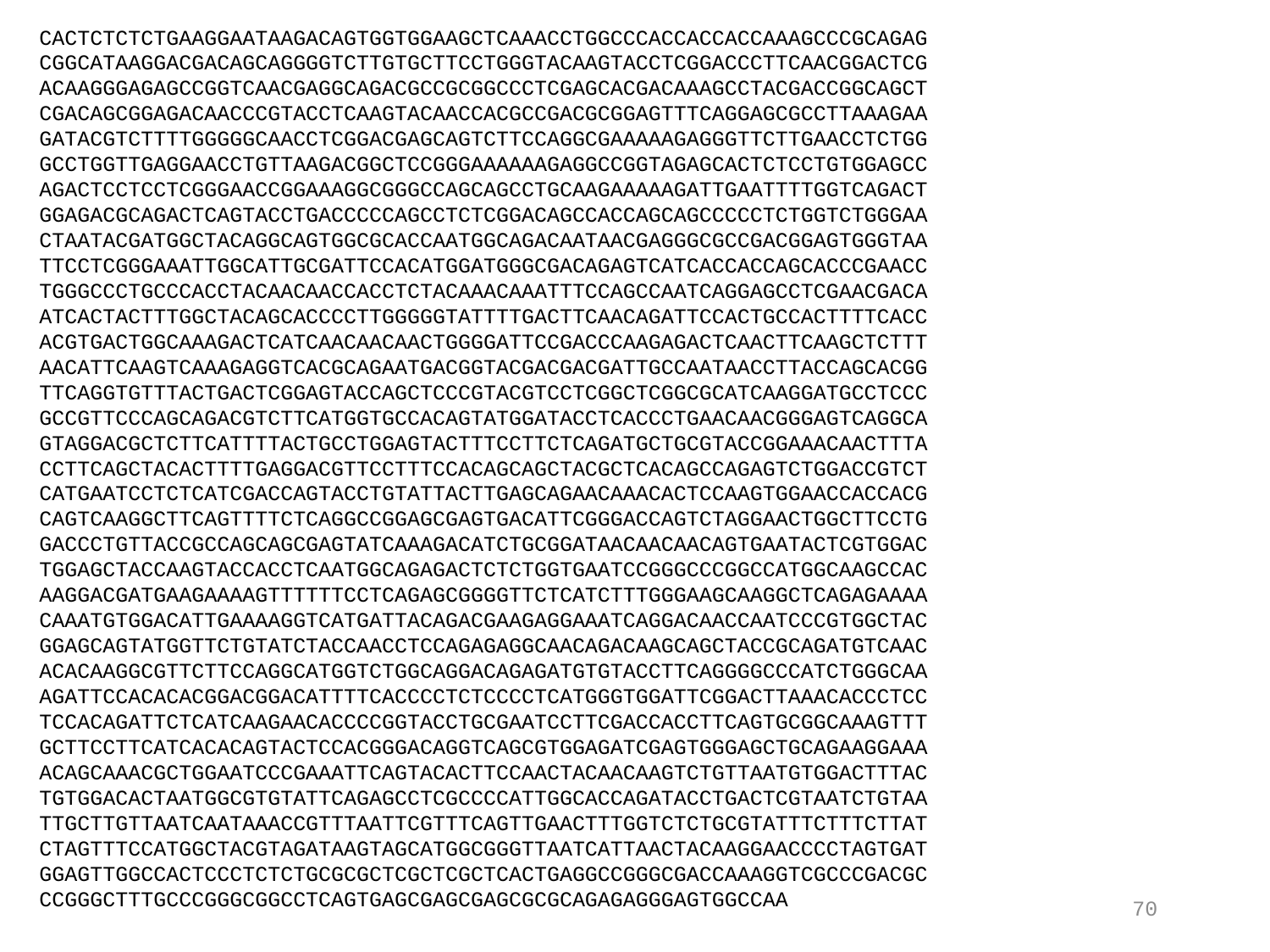

CACTCTCTCTGAAGGAATAAGACAGTGGTGGAAGCTCAAACCTGGCCCACCACCACCAAAGCCCGCAGAG
CGGCATAAGGACGACAGCAGGGGTCTTGTGCTTCCTGGGTACAAGTACCTCGGACCCTTCAACGGACTCG
ACAAGGGAGAGCCGGTCAACGAGGCAGACGCCGCGGCCCTCGAGCACGACAAAGCCTACGACCGGCAGCT
CGACAGCGGAGACAACCCGTACCTCAAGTACAACCACGCCGACGCGGAGTTTCAGGAGCGCCTTAAAGAA
GATACGTCTTTTGGGGGCAACCTCGGACGAGCAGTCTTCCAGGCGAAAAAGAGGGTTCTTGAACCTCTGG
GCCTGGTTGAGGAACCTGTTAAGACGGCTCCGGGAAAAAAGAGGCCGGTAGAGCACTCTCCTGTGGAGCC
AGACTCCTCCTCGGGAACCGGAAAGGCGGGCCAGCAGCCTGCAAGAAAAAGATTGAATTTTGGTCAGACT
GGAGACGCAGACTCAGTACCTGACCCCCAGCCTCTCGGACAGCCACCAGCAGCCCCCTCTGGTCTGGGAA
CTAATACGATGGCTACAGGCAGTGGCGCACCAATGGCAGACAATAACGAGGGCGCCGACGGAGTGGGTAA
TTCCTCGGGAAATTGGCATTGCGATTCCACATGGATGGGCGACAGAGTCATCACCACCAGCACCCGAACC
TGGGCCCTGCCCACCTACAACAACCACCTCTACAAACAAATTTCCAGCCAATCAGGAGCCTCGAACGACA
ATCACTACTTTGGCTACAGCACCCCTTGGGGGTATTTTGACTTCAACAGATTCCACTGCCACTTTTCACC
ACGTGACTGGCAAAGACTCATCAACAACAACTGGGGATTCCGACCCAAGAGACTCAACTTCAAGCTCTTT
AACATTCAAGTCAAAGAGGTCACGCAGAATGACGGTACGACGACGATTGCCAATAACCTTACCAGCACGG
TTCAGGTGTTTACTGACTCGGAGTACCAGCTCCCGTACGTCCTCGGCTCGGCGCATCAAGGATGCCTCCC
GCCGTTCCCAGCAGACGTCTTCATGGTGCCACAGTATGGATACCTCACCCTGAACAACGGGAGTCAGGCA
GTAGGACGCTCTTCATTTTACTGCCTGGAGTACTTTCCTTCTCAGATGCTGCGTACCGGAAACAACTTTA
CCTTCAGCTACACTTTTGAGGACGTTCCTTTCCACAGCAGCTACGCTCACAGCCAGAGTCTGGACCGTCT
CATGAATCCTCTCATCGACCAGTACCTGTATTACTTGAGCAGAACAAACACTCCAAGTGGAACCACCACG
CAGTCAAGGCTTCAGTTTTCTCAGGCCGGAGCGAGTGACATTCGGGACCAGTCTAGGAACTGGCTTCCTG
GACCCTGTTACCGCCAGCAGCGAGTATCAAAGACATCTGCGGATAACAACAACAGTGAATACTCGTGGAC
TGGAGCTACCAAGTACCACCTCAATGGCAGAGACTCTCTGGTGAATCCGGGCCCGGCCATGGCAAGCCAC
AAGGACGATGAAGAAAAGTTTTTTCCTCAGAGCGGGGTTCTCATCTTTGGGAAGCAAGGCTCAGAGAAAA
CAAATGTGGACATTGAAAAGGTCATGATTACAGACGAAGAGGAAATCAGGACAACCAATCCCGTGGCTAC
GGAGCAGTATGGTTCTGTATCTACCAACCTCCAGAGAGGCAACAGACAAGCAGCTACCGCAGATGTCAAC
ACACAAGGCGTTCTTCCAGGCATGGTCTGGCAGGACAGAGATGTGTACCTTCAGGGGCCCATCTGGGCAA
AGATTCCACACACGGACGGACATTTTCACCCCTCTCCCCTCATGGGTGGATTCGGACTTAAACACCCTCC
TCCACAGATTCTCATCAAGAACACCCCGGTACCTGCGAATCCTTCGACCACCTTCAGTGCGGCAAAGTTT
GCTTCCTTCATCACACAGTACTCCACGGGACAGGTCAGCGTGGAGATCGAGTGGGAGCTGCAGAAGGAAA
ACAGCAAACGCTGGAATCCCGAAATTCAGTACACTTCCAACTACAACAAGTCTGTTAATGTGGACTTTAC
TGTGGACACTAATGGCGTGTATTCAGAGCCTCGCCCCATTGGCACCAGATACCTGACTCGTAATCTGTAA
TTGCTTGTTAATCAATAAACCGTTTAATTCGTTTCAGTTGAACTTTGGTCTCTGCGTATTTCTTTCTTAT
CTAGTTTCCATGGCTACGTAGATAAGTAGCATGGCGGGTTAATCATTAACTACAAGGAACCCCTAGTGAT
GGAGTTGGCCACTCCCTCTCTGCGCGCTCGCTCGCTCACTGAGGCCGGGCGACCAAAGGTCGCCCGACGC
CCGGGCTTTGCCCGGGCGGCCTCAGTGAGCGAGCGAGCGCGCAGAGAGGGAGTGGCCAA
70